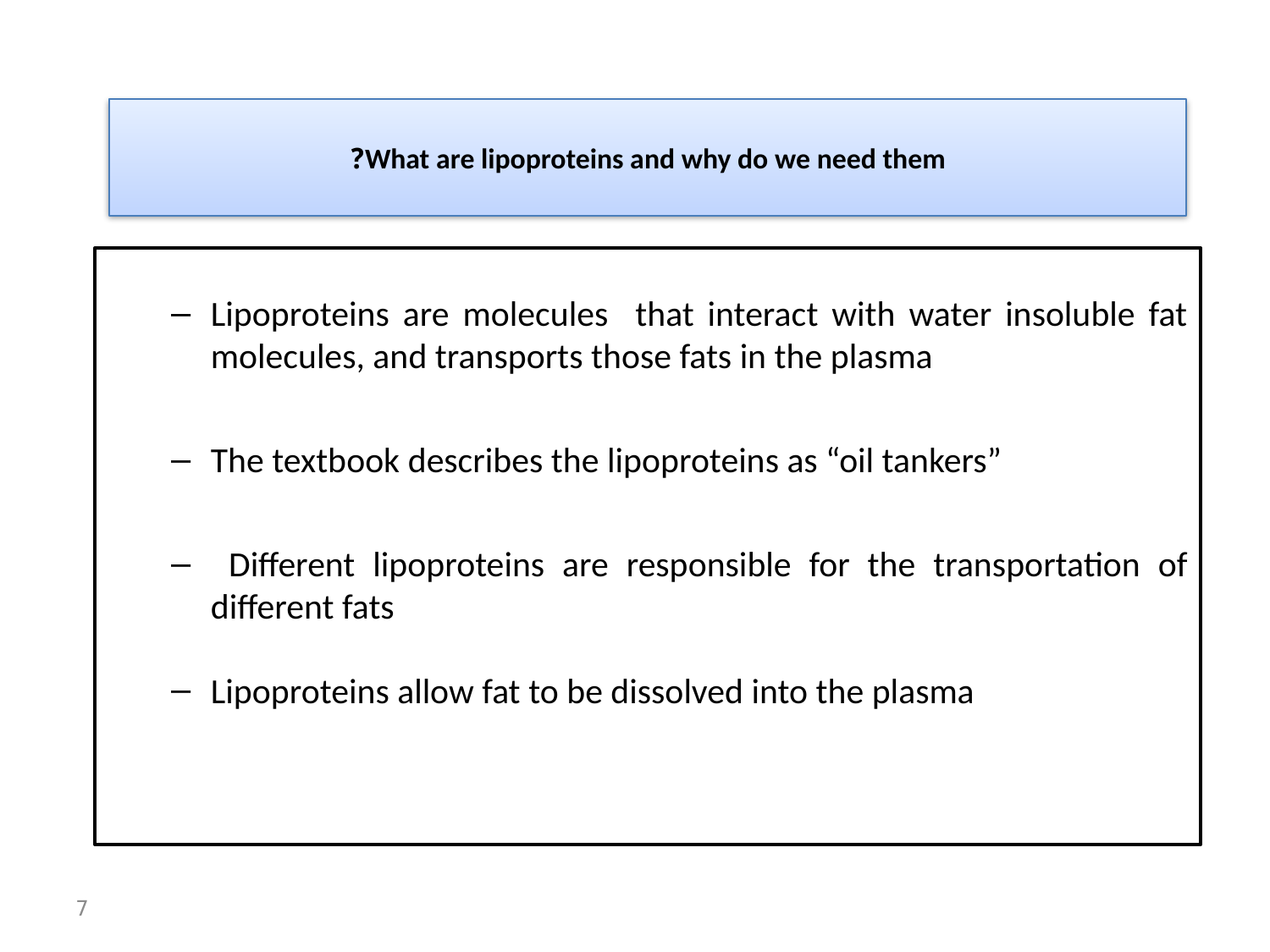

# What are lipoproteins and why do we need them?

Lipoproteins are molecules  that interact with water insoluble fat molecules, and transports those fats in the plasma

The textbook describes the lipoproteins as “oil tankers”

 Different lipoproteins are responsible for the transportation of different fats

Lipoproteins allow fat to be dissolved into the plasma
7